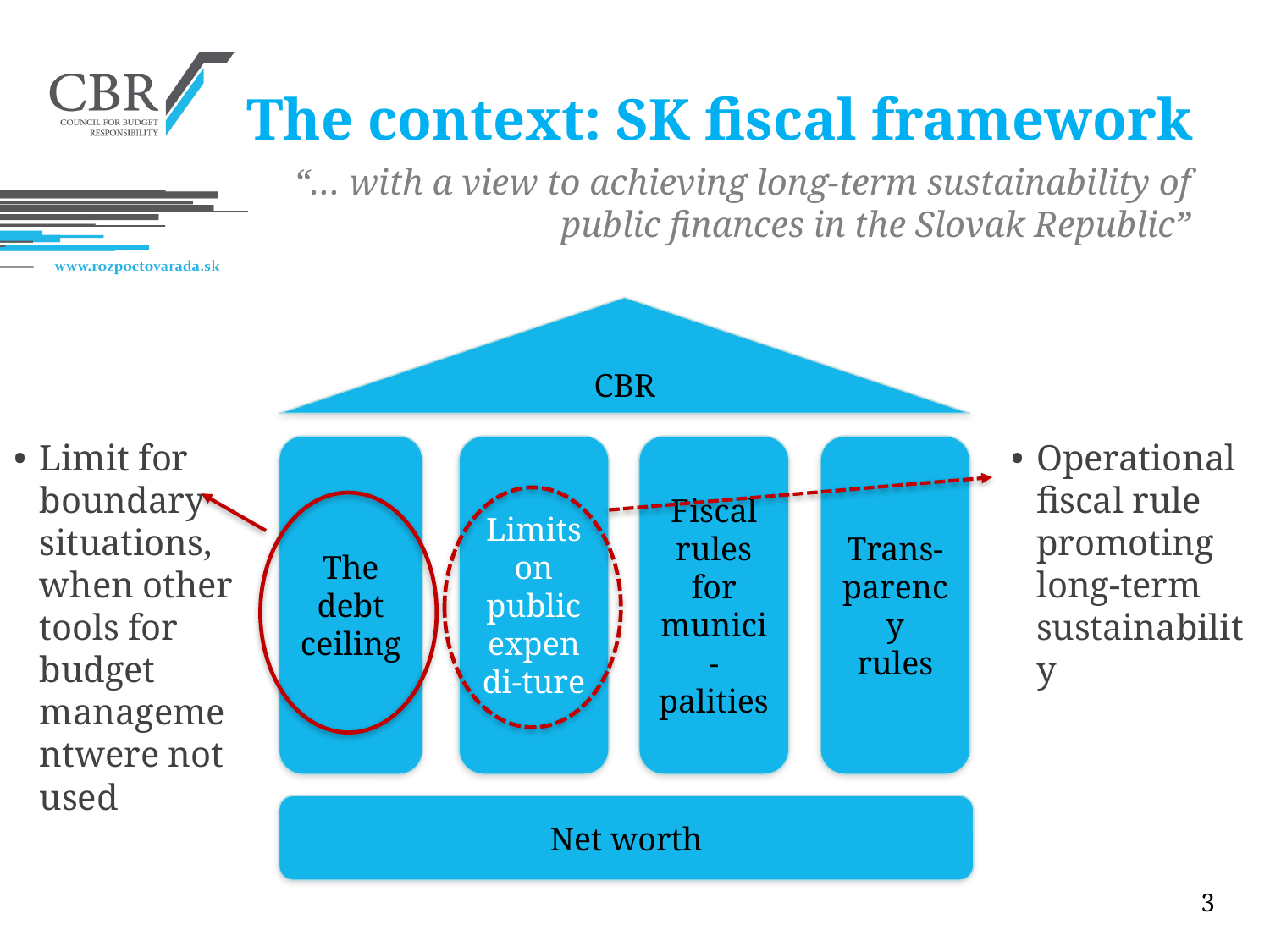

# The context: SK fiscal framework
“… with a view to achieving long-term sustainability of public finances in the Slovak Republic”
CBR
The debt ceiling
Limits on public expendi-ture
Fiscal rules for munici-
palities
Trans-parency
rules
Net worth
Limit for boundary situations, when other tools for budget managementwere not used
Operational fiscal rule promoting long-term sustainability

3